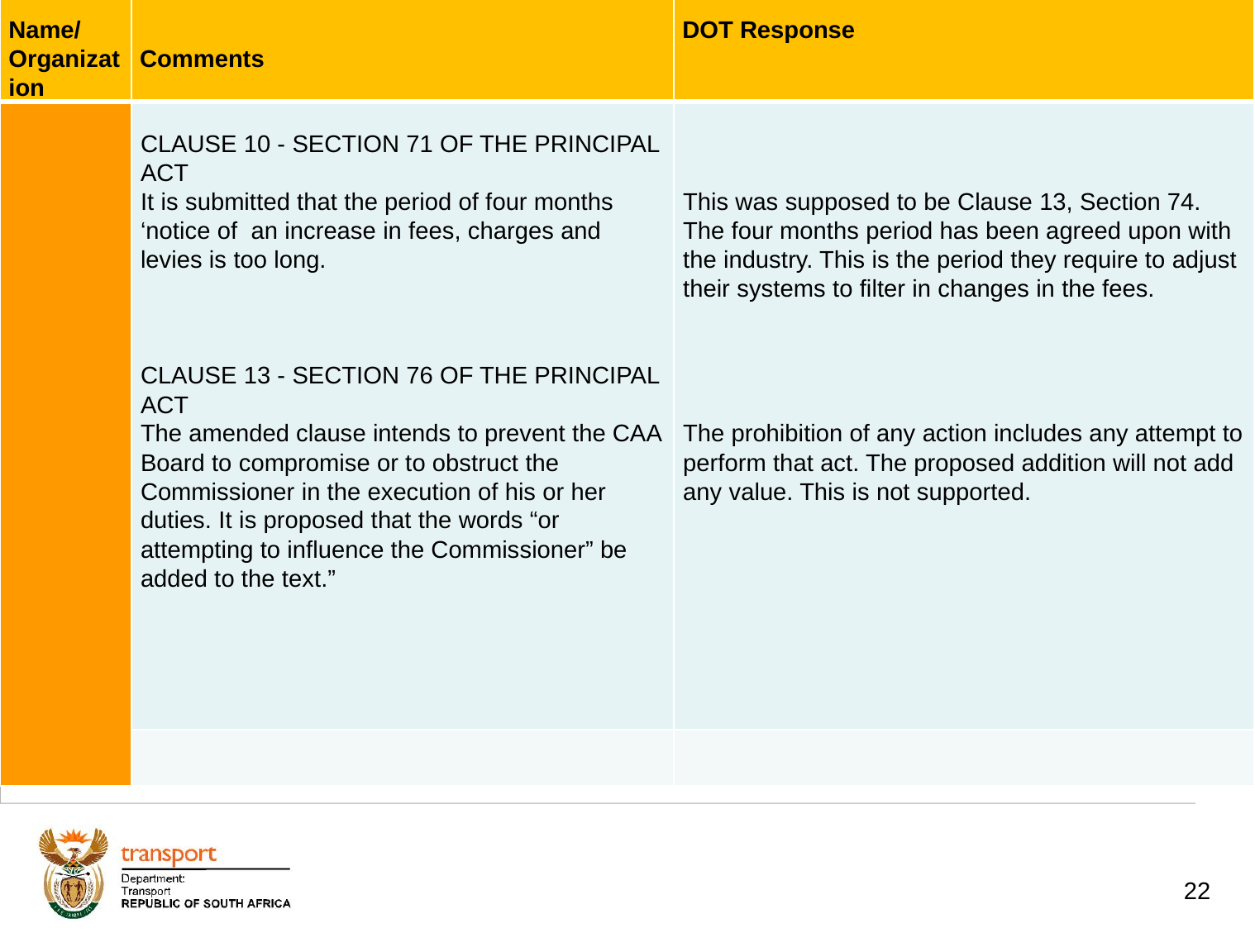

| Name/ Organization | Comments | DOT Response |
| --- | --- | --- |
|  | CLAUSE 10 - SECTION 71 OF THE PRINCIPAL ACT It is submitted that the period of four months ‘notice of an increase in fees, charges and levies is too long. CLAUSE 13 - SECTION 76 OF THE PRINCIPAL ACT The amended clause intends to prevent the CAA Board to compromise or to obstruct the Commissioner in the execution of his or her duties. It is proposed that the words “or attempting to influence the Commissioner” be added to the text.” | This was supposed to be Clause 13, Section 74. The four months period has been agreed upon with the industry. This is the period they require to adjust their systems to filter in changes in the fees. The prohibition of any action includes any attempt to perform that act. The proposed addition will not add any value. This is not supported. |
|  |  |  |
# 1. Background
22